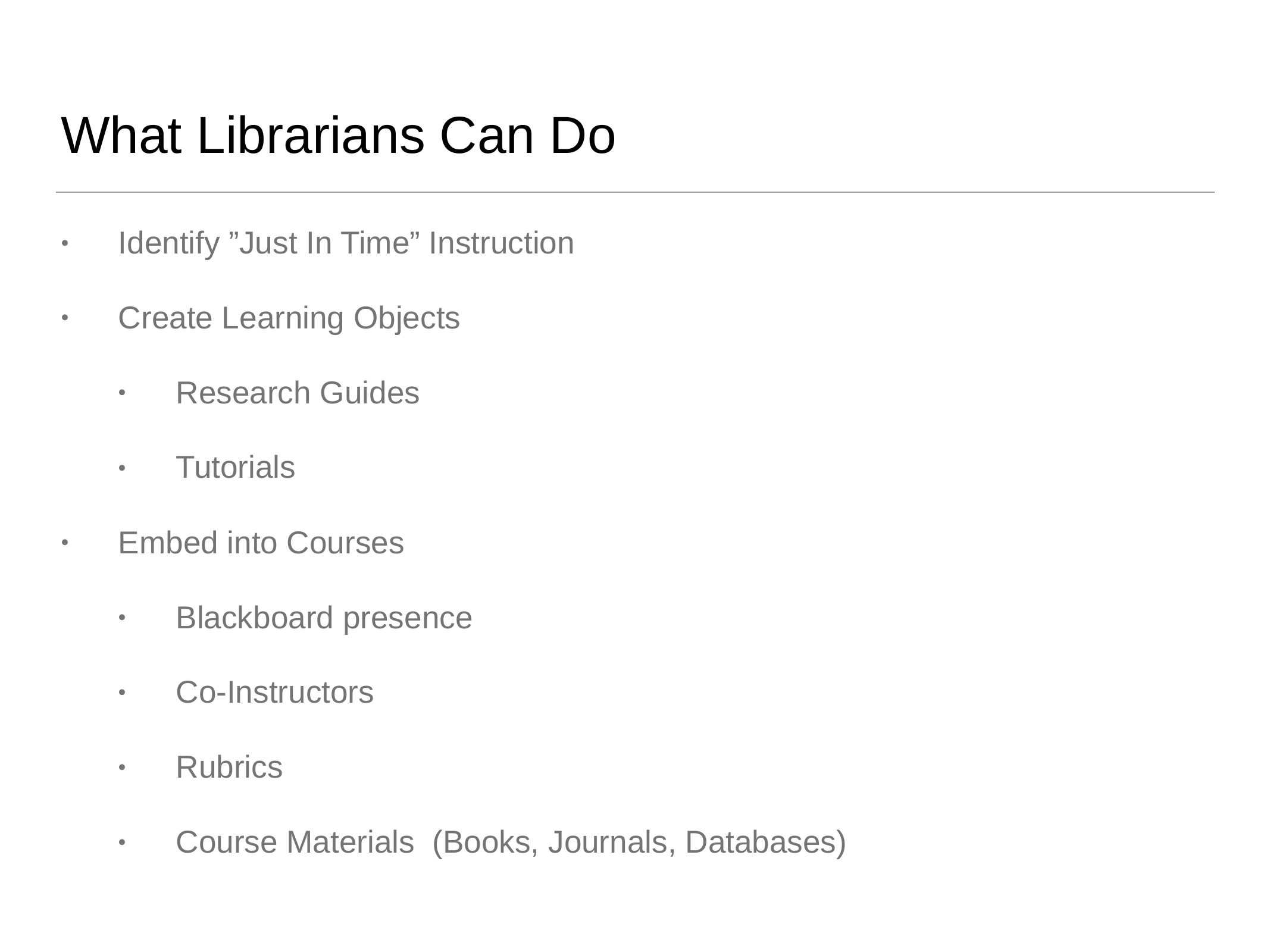

# What Librarians Can Do
Identify ”Just In Time” Instruction
Create Learning Objects
Research Guides
Tutorials
Embed into Courses
Blackboard presence
Co-Instructors
Rubrics
Course Materials  (Books, Journals, Databases)